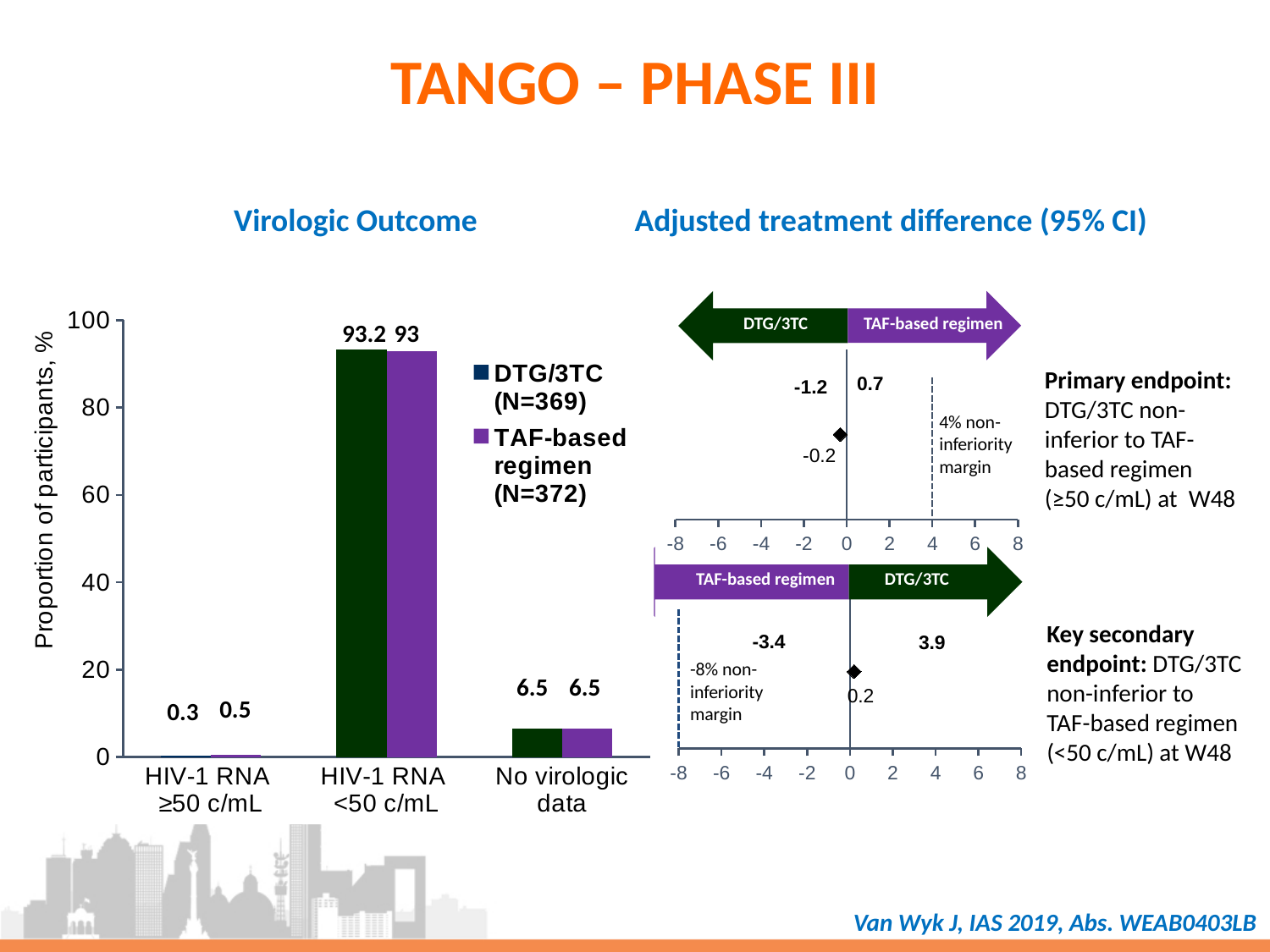

# TANGO – PHASE III
  Virologic Outcome
Adjusted treatment difference (95% CI)

DTG/3TC
TAF-based regimen

### Chart

| Category | Y-Values |
|---|---|
4% non-inferiority margin

### Chart

| Category | DTG/3TC
(N=369) | TAF-based regimen (N=372) |
|---|---|---|
| HIV-1 RNA
≥50 c/mL | 0.27 | 0.5 |
| HIV-1 RNA
<50 c/mL | 93.2 | 93.0 |
| No virologic
data | 6.5 | 6.5 |
93.2
93
6.5
6.5
0.5
0.3
Primary endpoint:
DTG/3TC non-inferior to TAF-based regimen
(≥50 c/mL) at  W48

### Chart

| Category | Y-Values |
|---|---|
TAF-based regimen
DTG/3TC
-8% non-inferiority margin
Key secondary endpoint: DTG/3TC non-inferior to
TAF-based regimen
(<50 c/mL) at W48

Van Wyk J, IAS 2019, Abs. WEAB0403LB